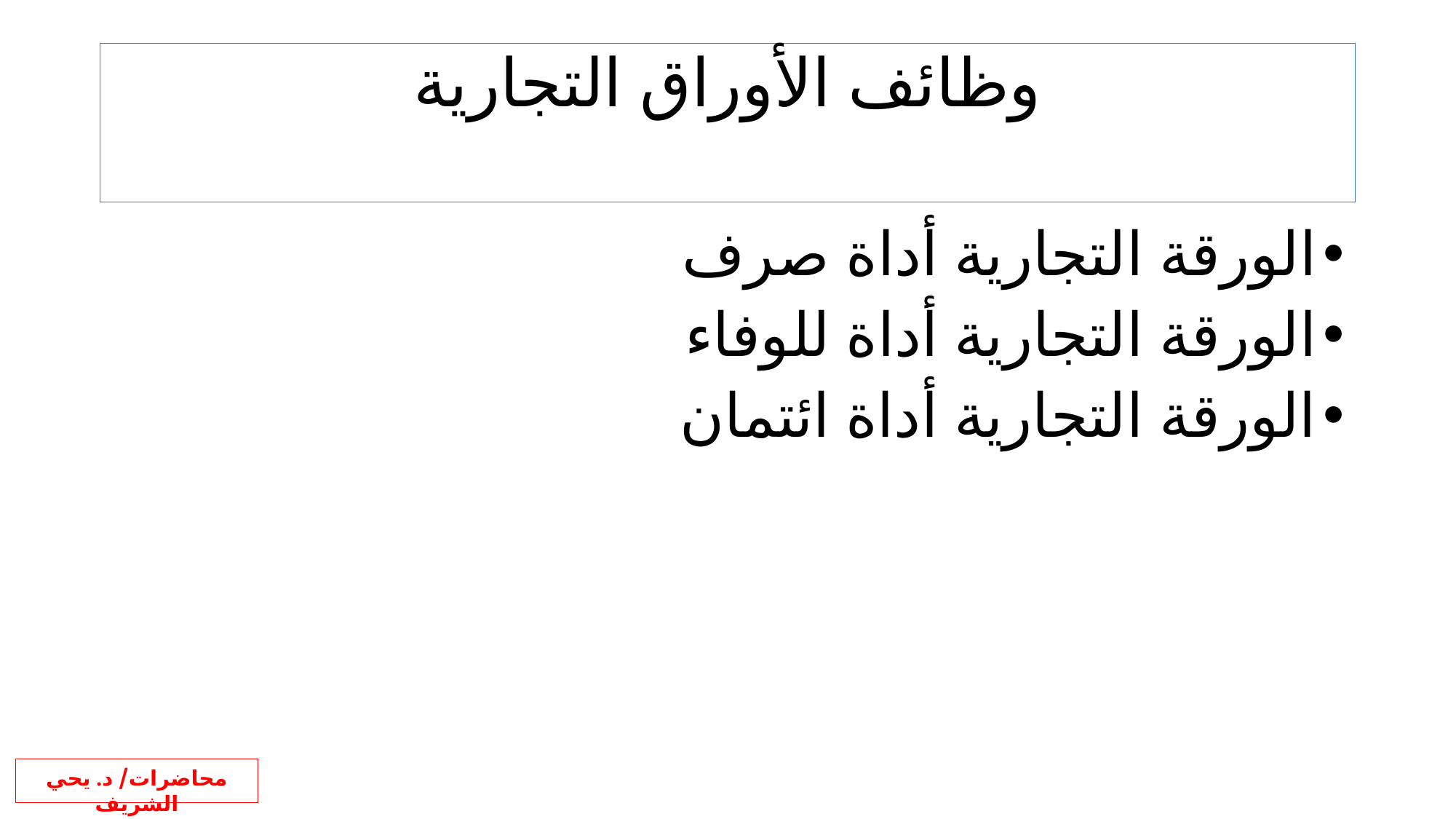

# وظائف الأوراق التجارية
الورقة التجارية أداة صرف
الورقة التجارية أداة للوفاء
الورقة التجارية أداة ائتمان